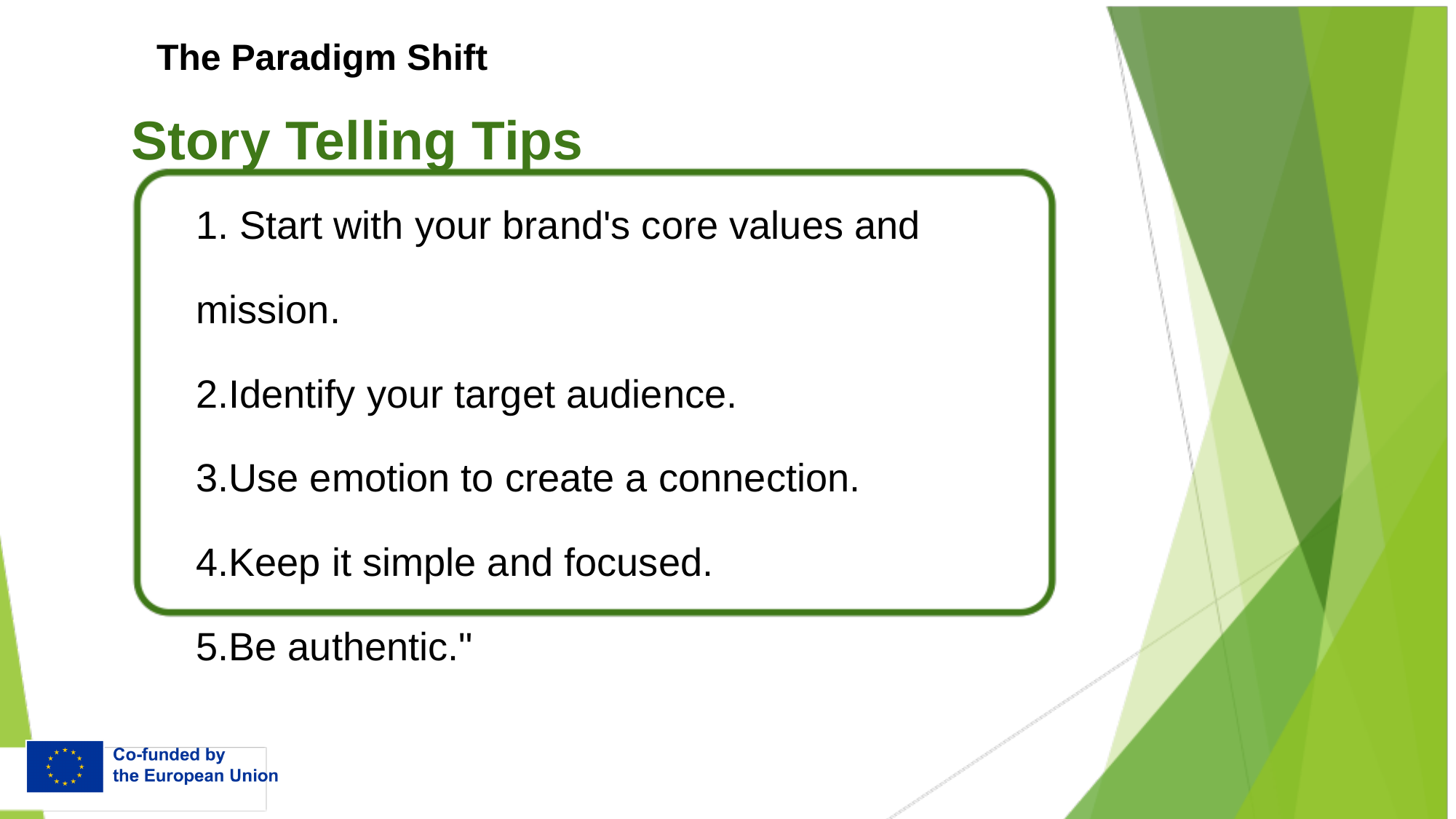

The Paradigm Shift
Story Telling Tips

1. Start with your brand's core values and mission.
2.Identify your target audience.
3.Use emotion to create a connection.
4.Keep it simple and focused.
5.Be authentic."